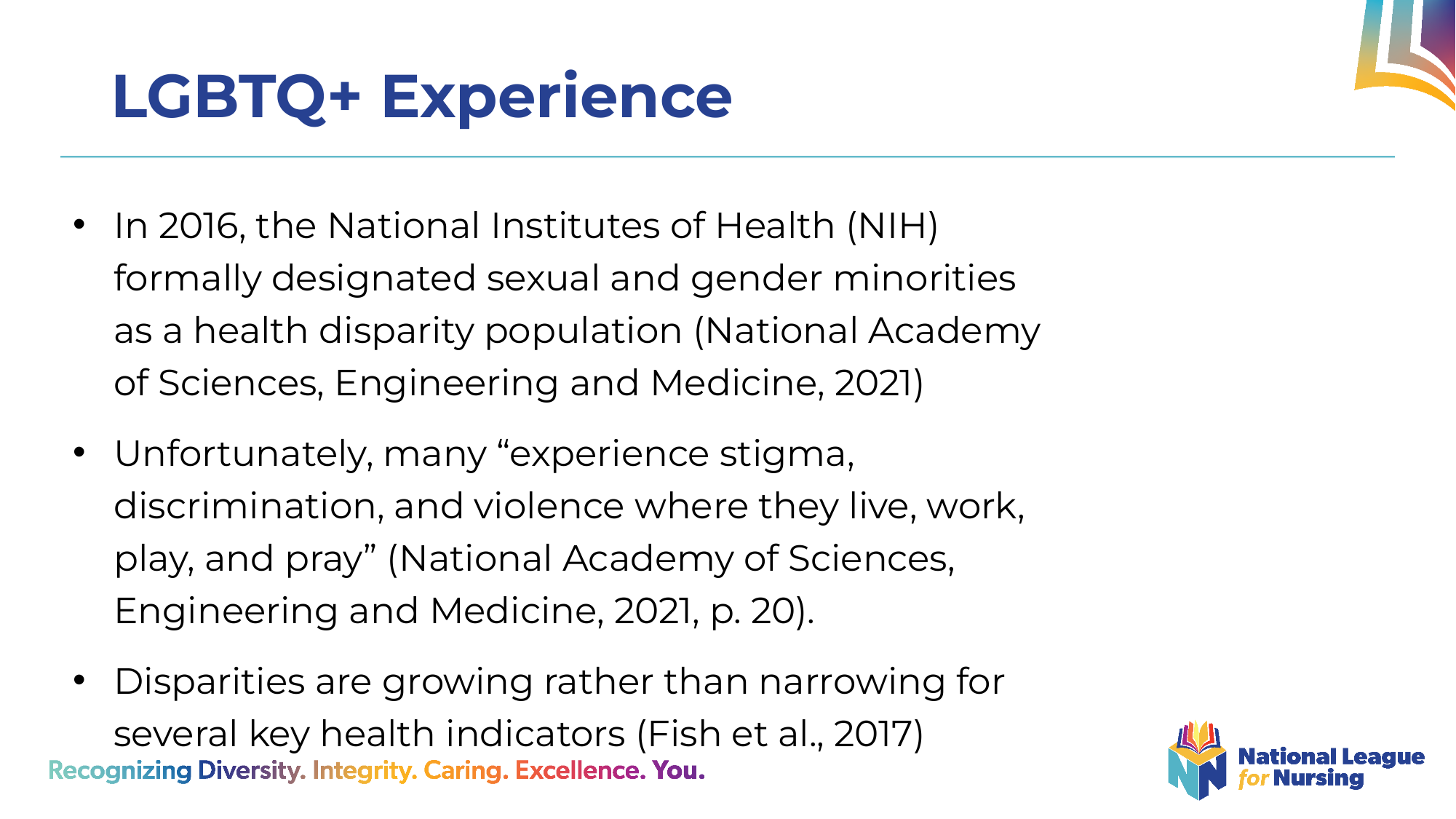

# LGBTQ+ Experience
In 2016, the National Institutes of Health (NIH) formally designated sexual and gender minorities as a health disparity population (National Academy of Sciences, Engineering and Medicine, 2021)
Unfortunately, many “experience stigma, discrimination, and violence where they live, work, play, and pray” (National Academy of Sciences, Engineering and Medicine, 2021, p. 20).
Disparities are growing rather than narrowing for several key health indicators (Fish et al., 2017)